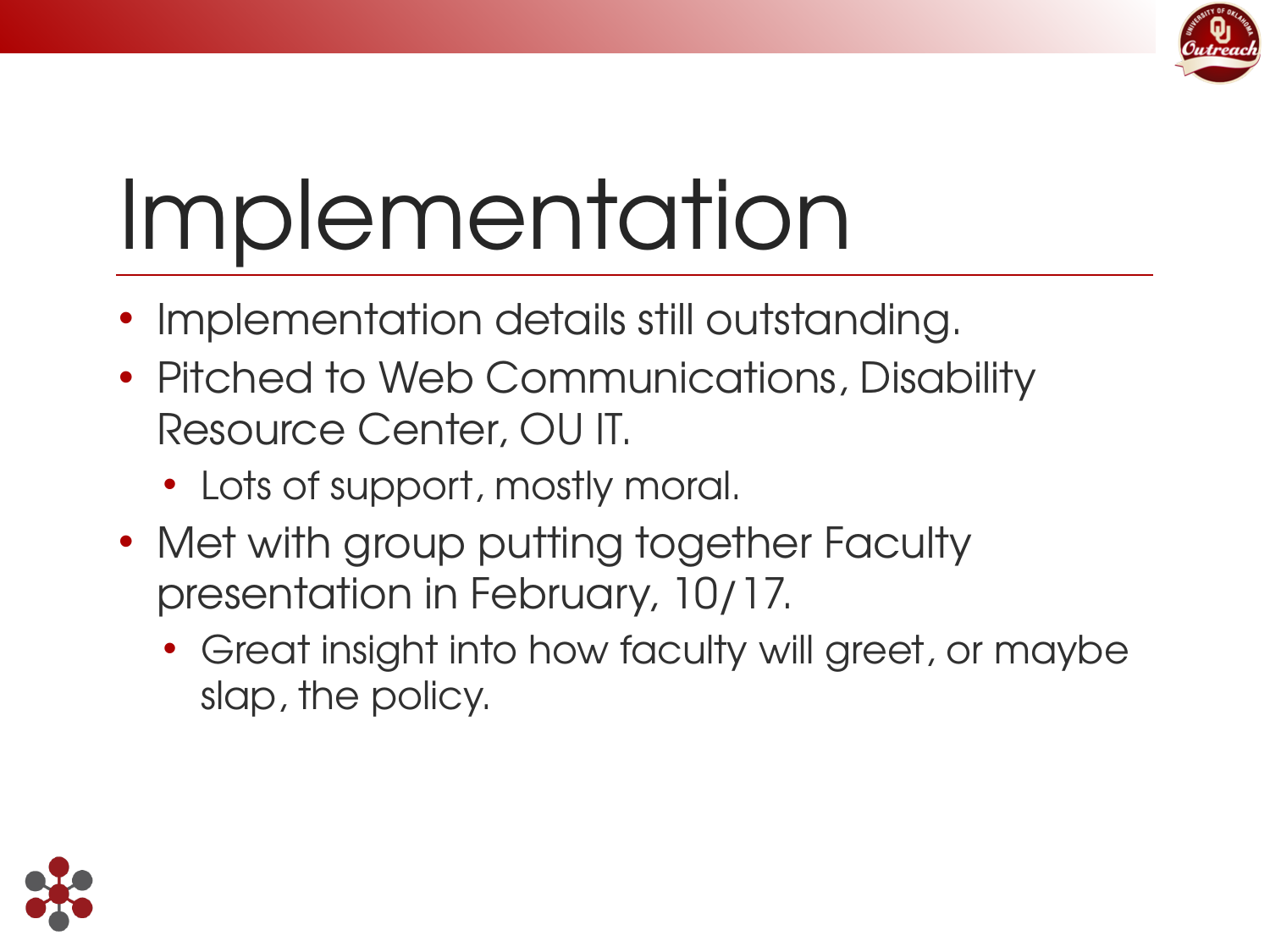

# Implementation
Implementation details still outstanding.
Pitched to Web Communications, Disability Resource Center, OU IT.
Lots of support, mostly moral.
Met with group putting together Faculty presentation in February, 10/17.
Great insight into how faculty will greet, or maybe slap, the policy.